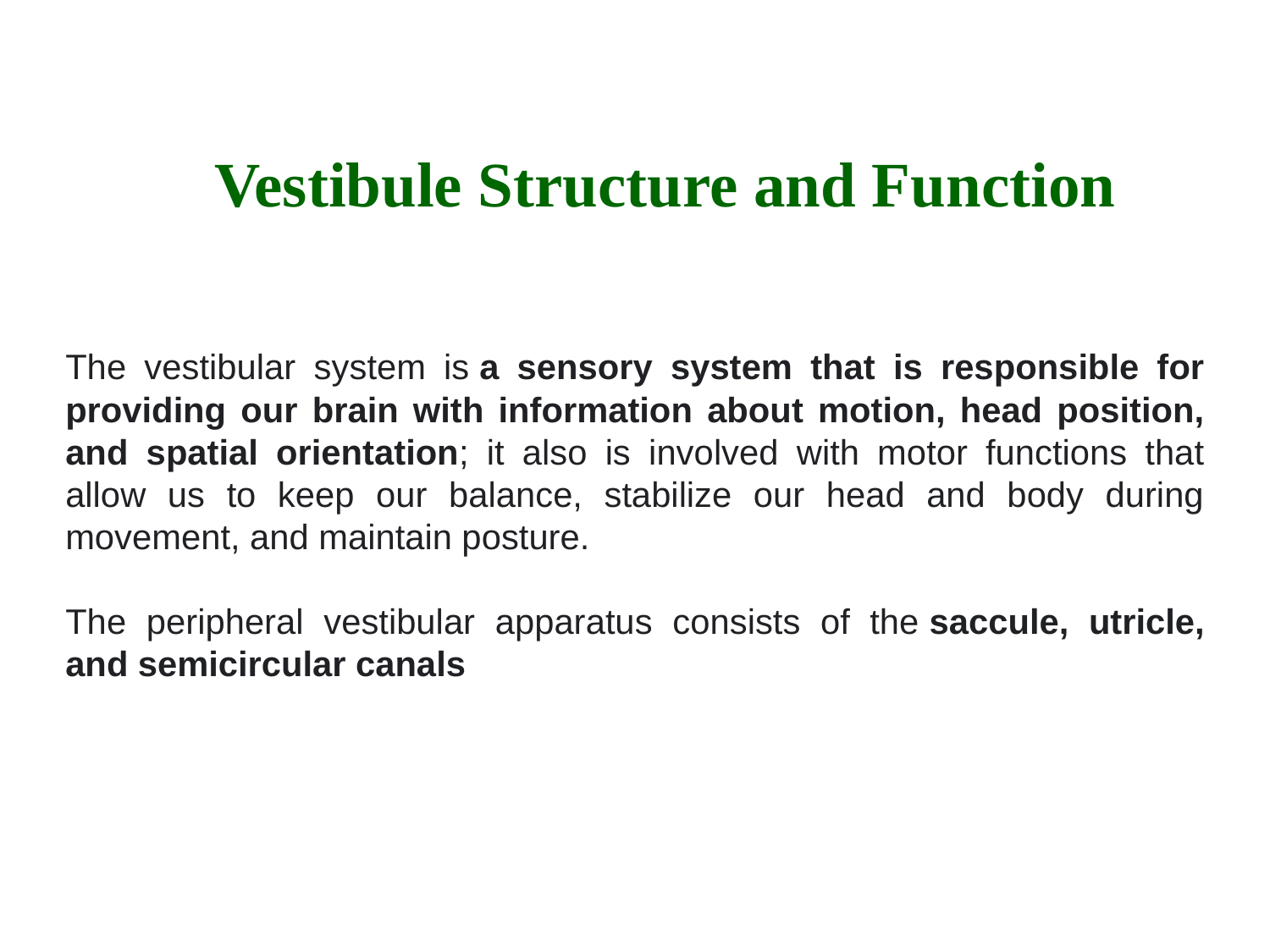

Vestibule Structure and Function
The vestibular system is a sensory system that is responsible for providing our brain with information about motion, head position, and spatial orientation; it also is involved with motor functions that allow us to keep our balance, stabilize our head and body during movement, and maintain posture.

The peripheral vestibular apparatus consists of the saccule, utricle, and semicircular canals